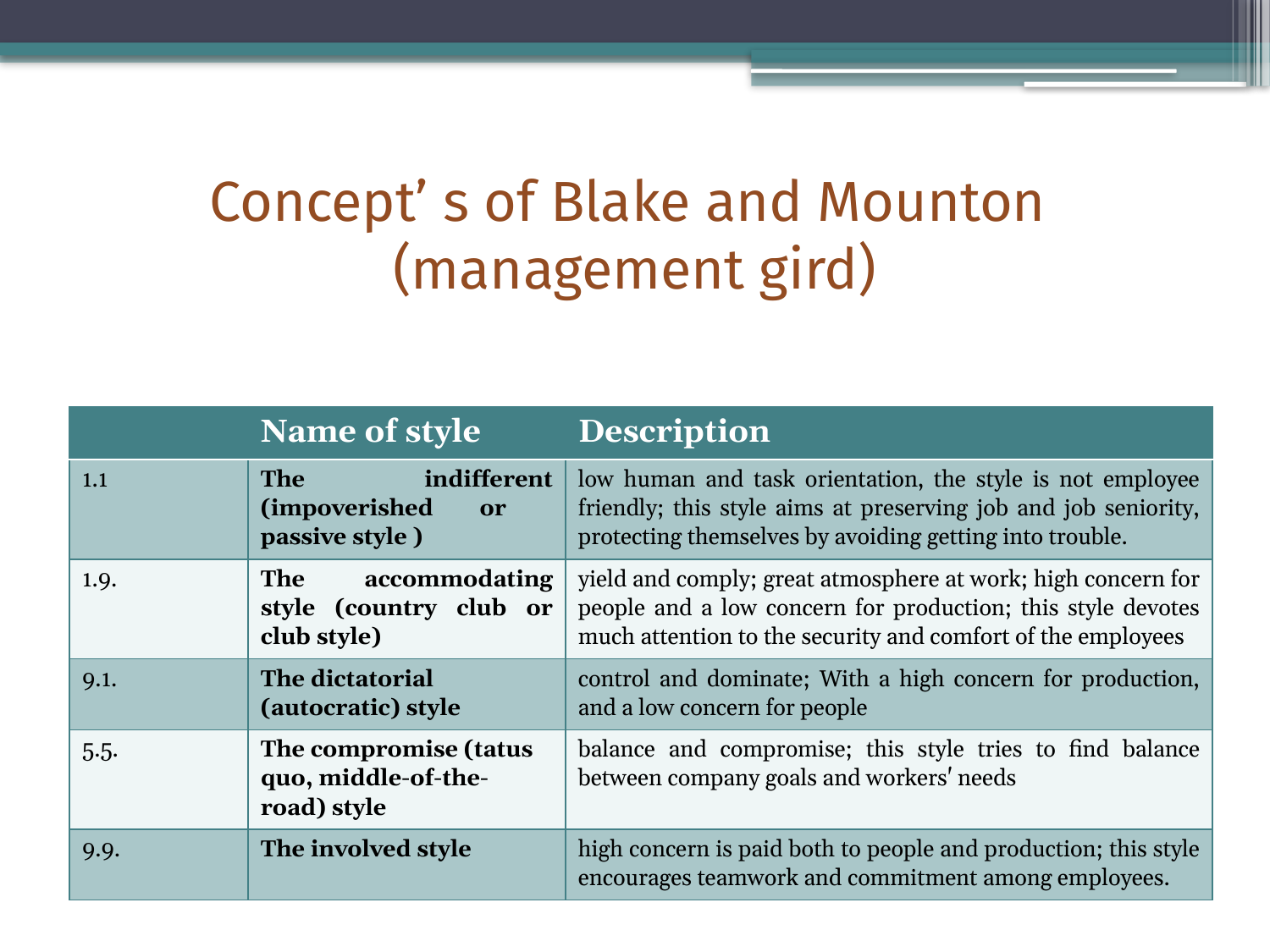

# Concept’ s of Blake and Mounton (management gird)
|  | Name of style | Description |
| --- | --- | --- |
| 1.1 | The indifferent (impoverished or passive style ) | low human and task orientation, the style is not employee friendly; this style aims at preserving job and job seniority, protecting themselves by avoiding getting into trouble. |
| 1.9. | The accommodating style (country club or club style) | yield and comply; great atmosphere at work; high concern for people and a low concern for production; this style devotes much attention to the security and comfort of the employees |
| 9.1. | The dictatorial (autocratic) style | control and dominate; With a high concern for production, and a low concern for people |
| 5.5. | The compromise (tatus quo, middle-of-the-road) style | balance and compromise; this style tries to find balance between company goals and workers' needs |
| 9.9. | The involved style | high concern is paid both to people and production; this style encourages teamwork and commitment among employees. |